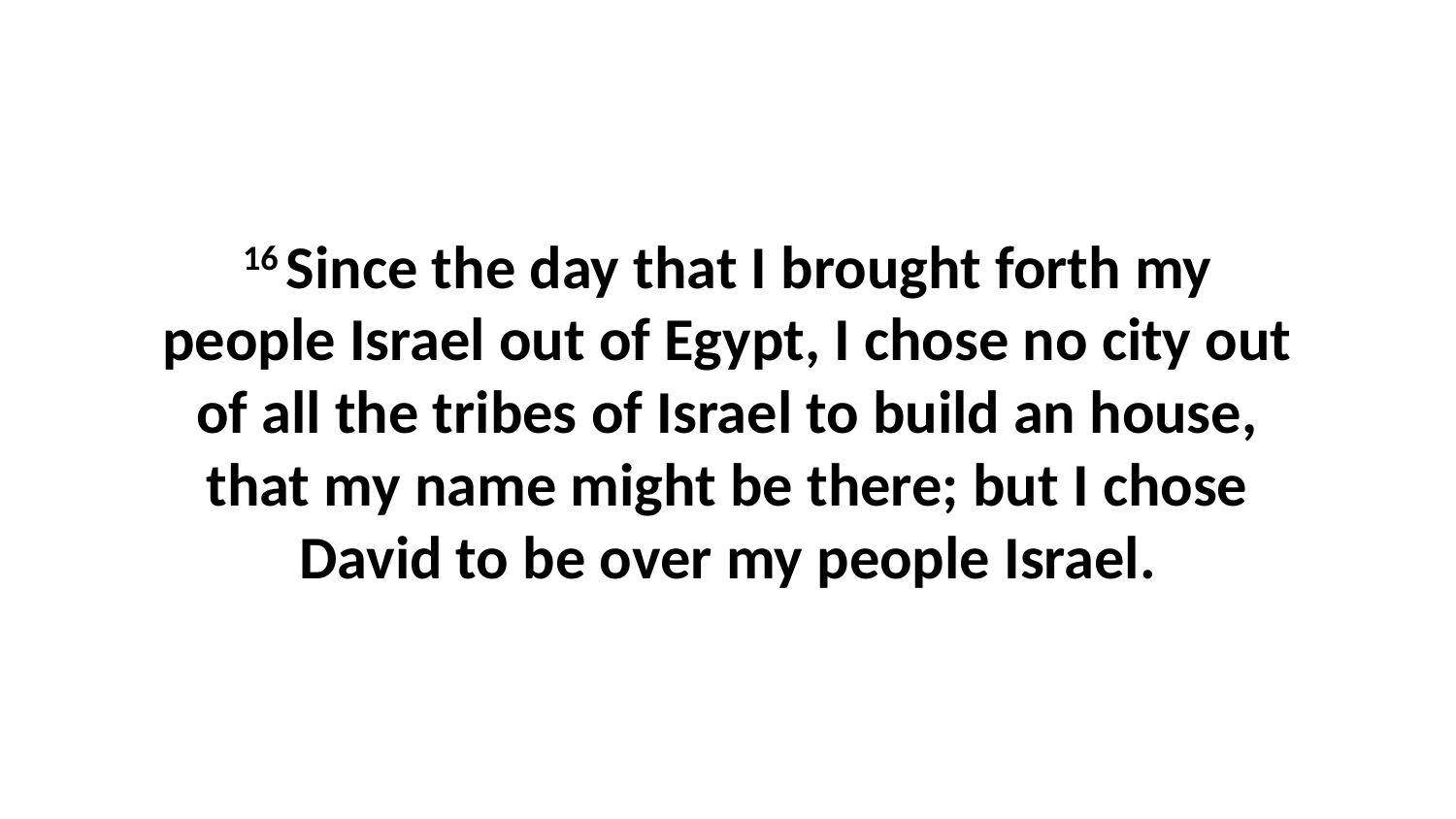

16 Since the day that I brought forth my people Israel out of Egypt, I chose no city out of all the tribes of Israel to build an house, that my name might be there; but I chose David to be over my people Israel.